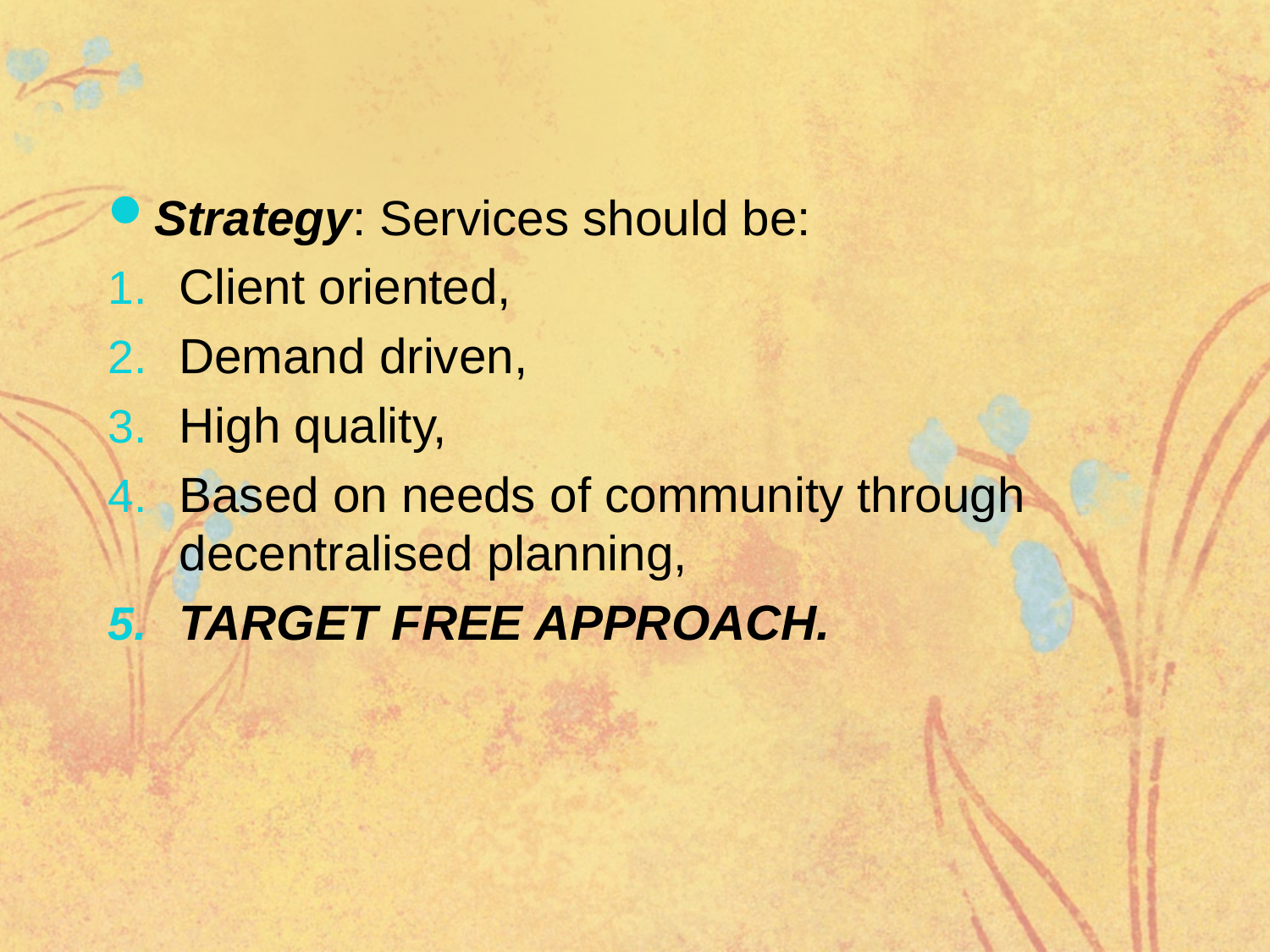

Strategy: Services should be:
Client oriented,
Demand driven,
High quality,
Based on needs of community through decentralised planning,
TARGET FREE APPROACH.